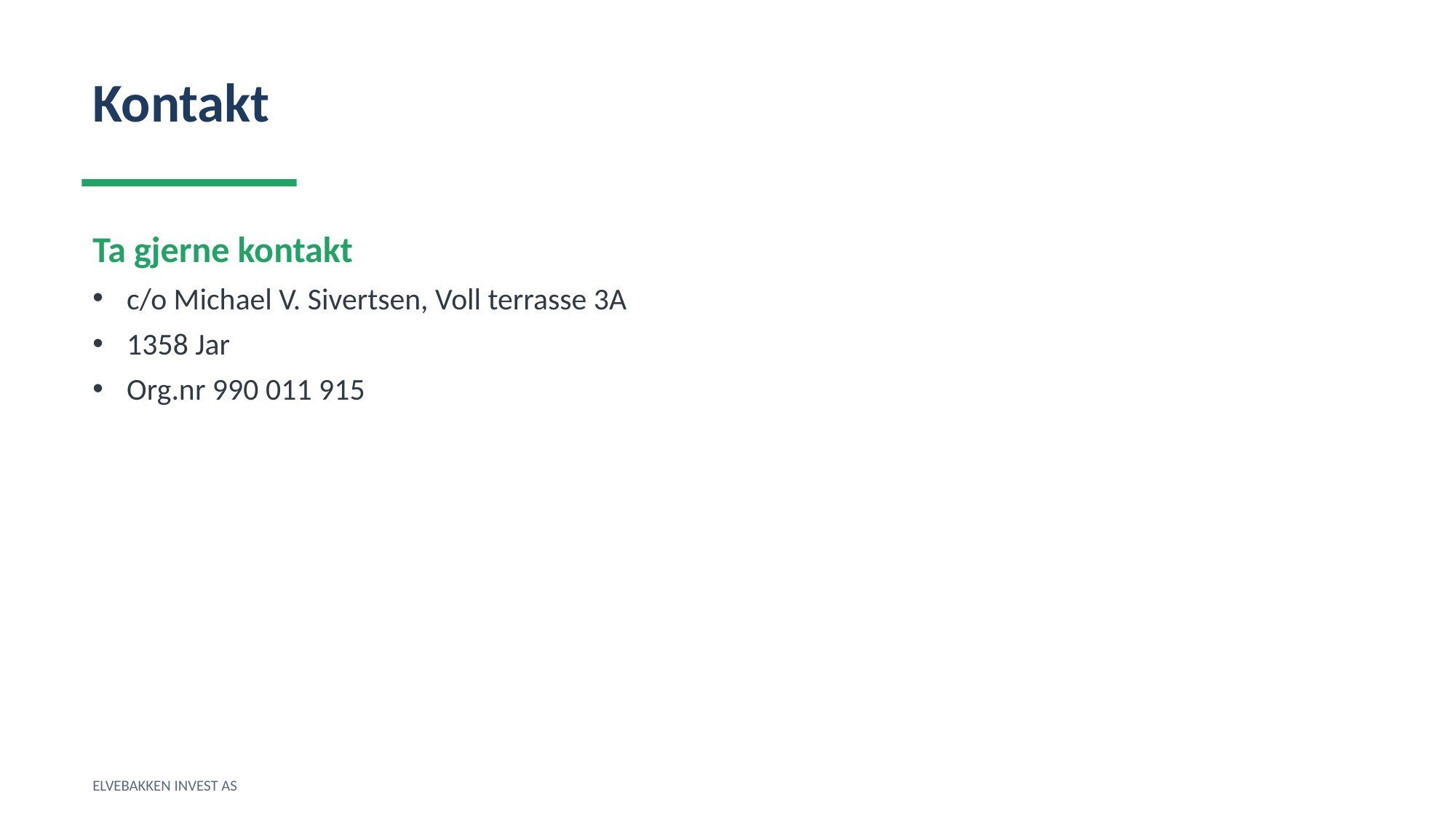

Kontakt

Ta gjerne kontakt
c/o Michael V. Sivertsen, Voll terrasse 3A
1358 Jar
Org.nr 990 011 915
ELVEBAKKEN INVEST AS